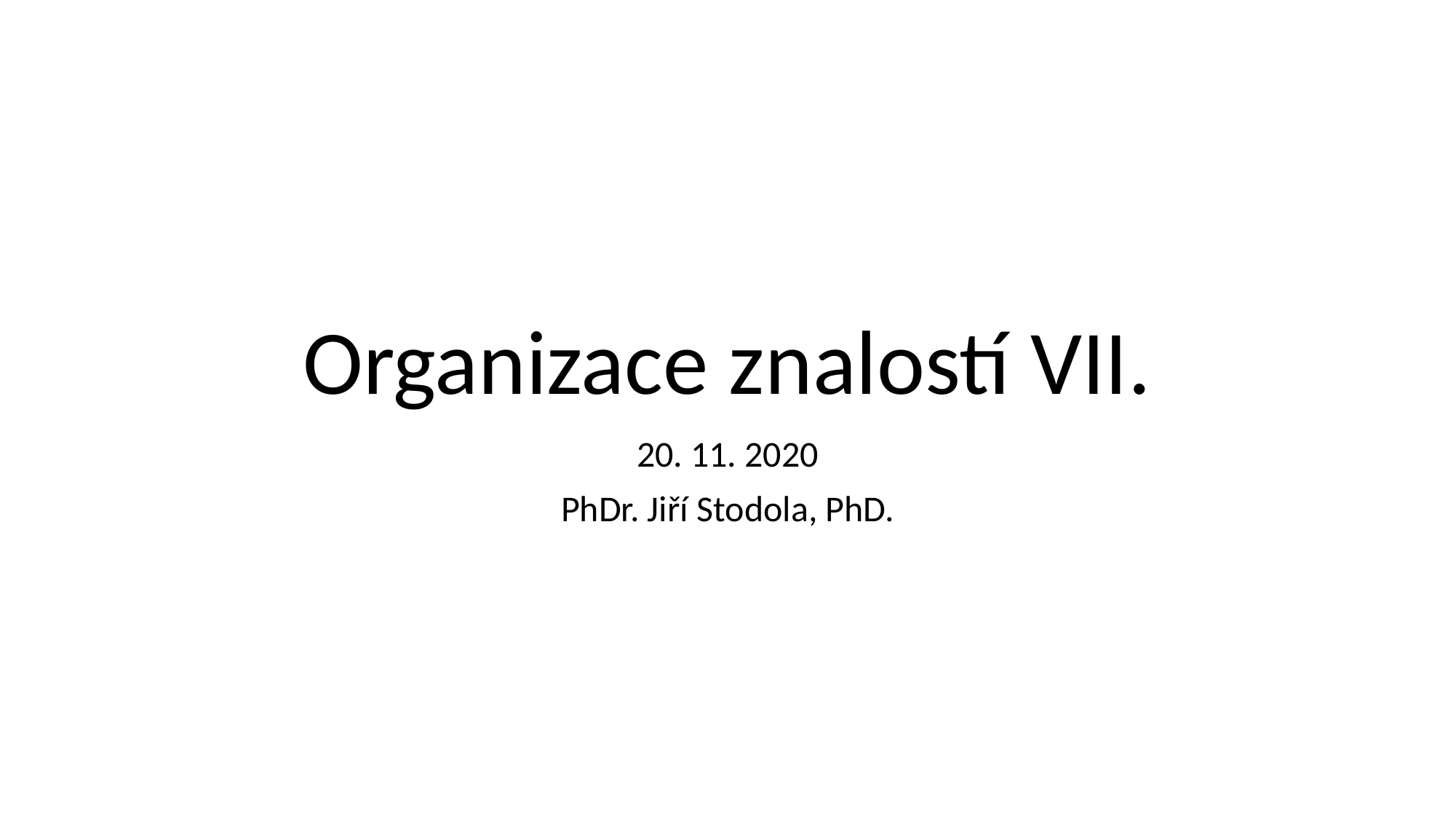

# Organizace znalostí VII.
20. 11. 2020
PhDr. Jiří Stodola, PhD.